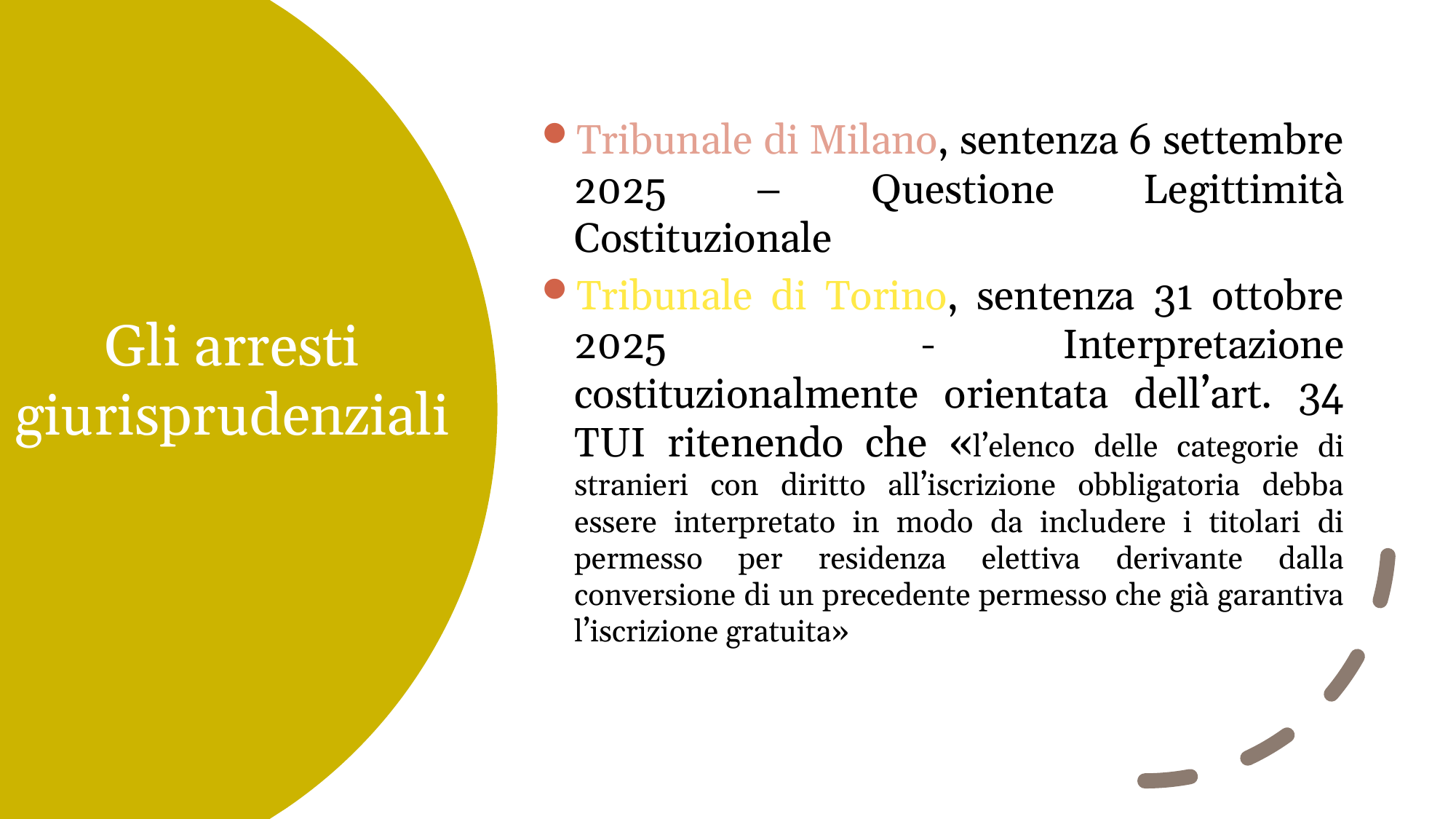

Tribunale di Milano, sentenza 6 settembre 2025 – Questione Legittimità Costituzionale
Tribunale di Torino, sentenza 31 ottobre 2025  - Interpretazione costituzionalmente orientata dell’art. 34 TUI ritenendo che «l’elenco delle categorie di stranieri con diritto all’iscrizione obbligatoria debba essere interpretato in modo da includere i titolari di permesso per residenza elettiva derivante dalla conversione di un precedente permesso che già garantiva l’iscrizione gratuita»
# Gli arresti giurisprudenziali